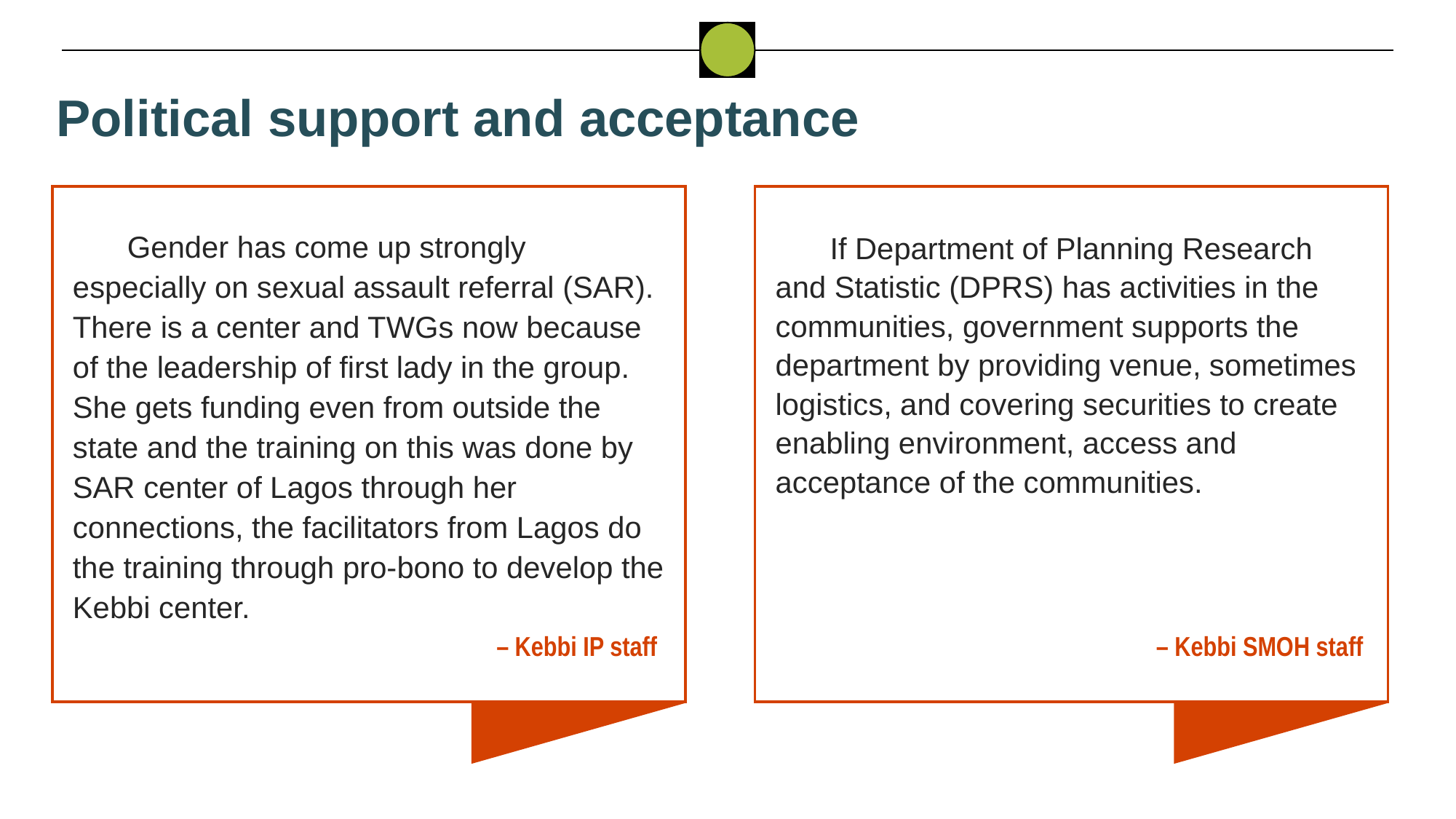

Political support and acceptance

Gender has come up strongly especially on sexual assault referral (SAR). There is a center and TWGs now because of the leadership of first lady in the group. She gets funding even from outside the state and the training on this was done by SAR center of Lagos through her connections, the facilitators from Lagos do the training through pro-bono to develop the Kebbi center.
If Department of Planning Research and Statistic (DPRS) has activities in the communities, government supports the department by providing venue, sometimes logistics, and covering securities to create enabling environment, access and acceptance of the communities.
– Kebbi SMOH staff
– Kebbi IP staff